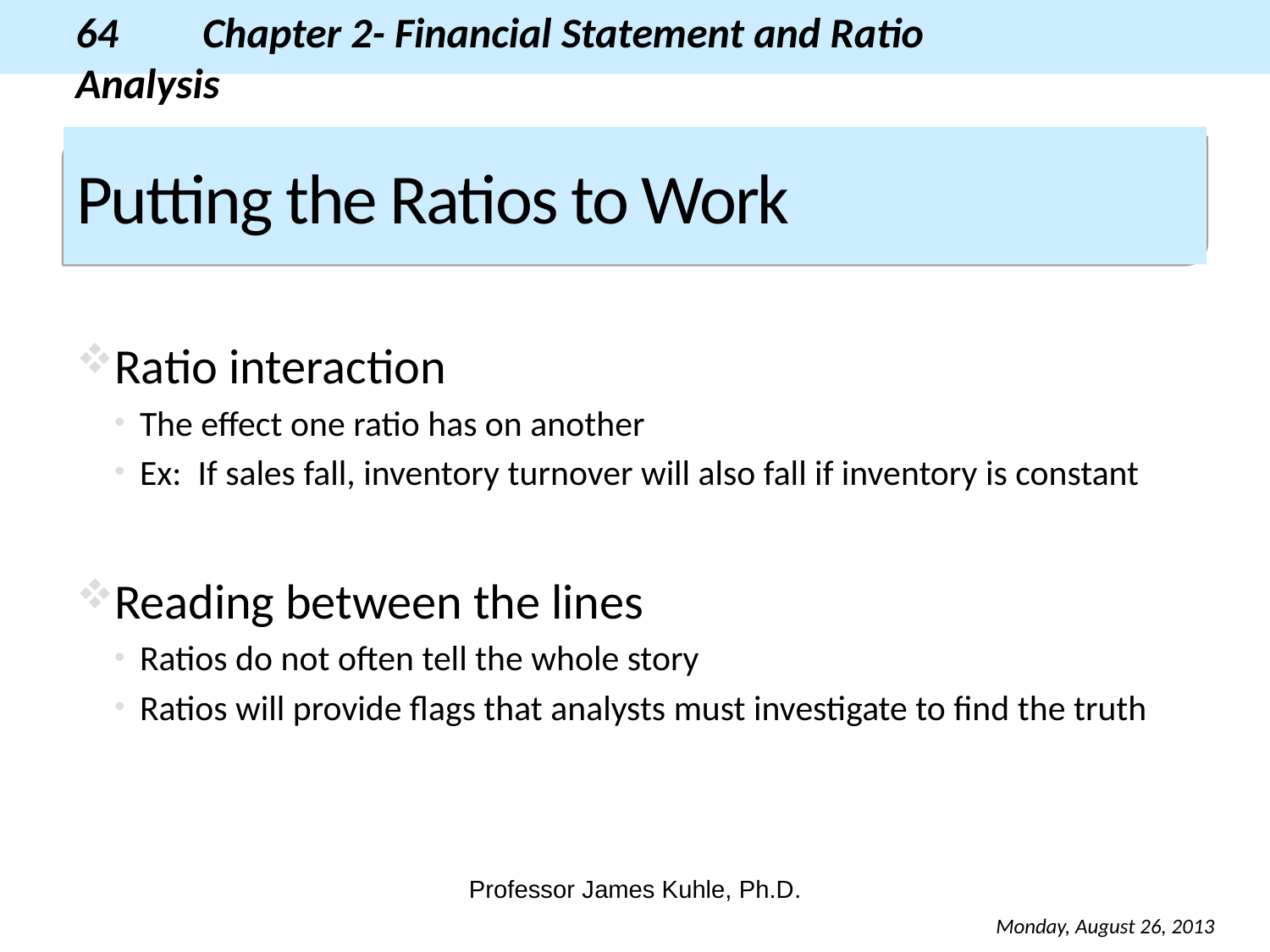

# Putting the Ratios to Work
Ratio interaction
The effect one ratio has on another
Ex:  If sales fall, inventory turnover will also fall if inventory is constant

Reading between the lines
Ratios do not often tell the whole story
Ratios will provide flags that analysts must investigate to find the truth
Monday, August 26, 2013